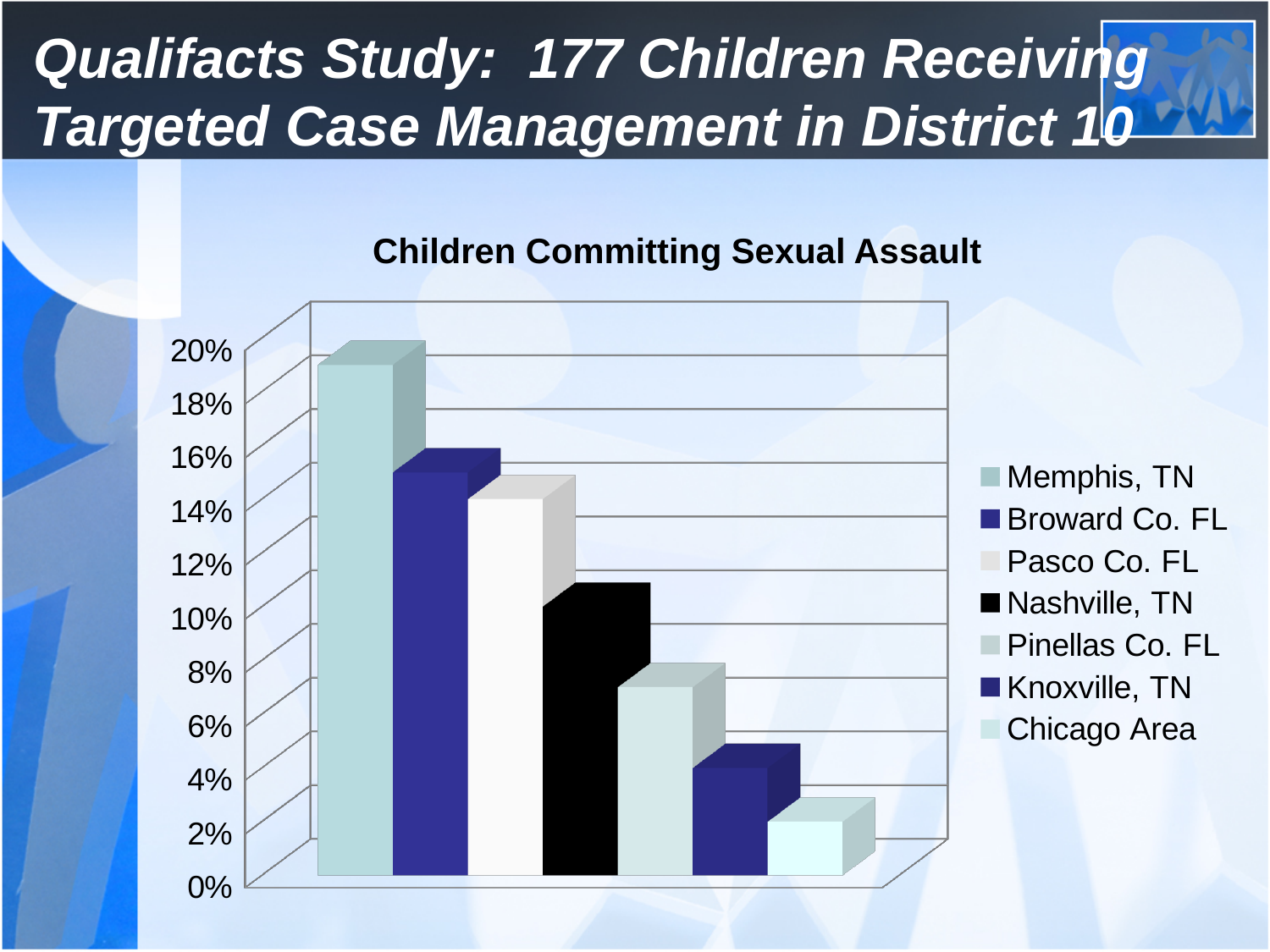

# Qualifacts Study:  177 Children Receiving Targeted Case Management in District 10
Children Committing Sexual Assault

[unsupported chart]